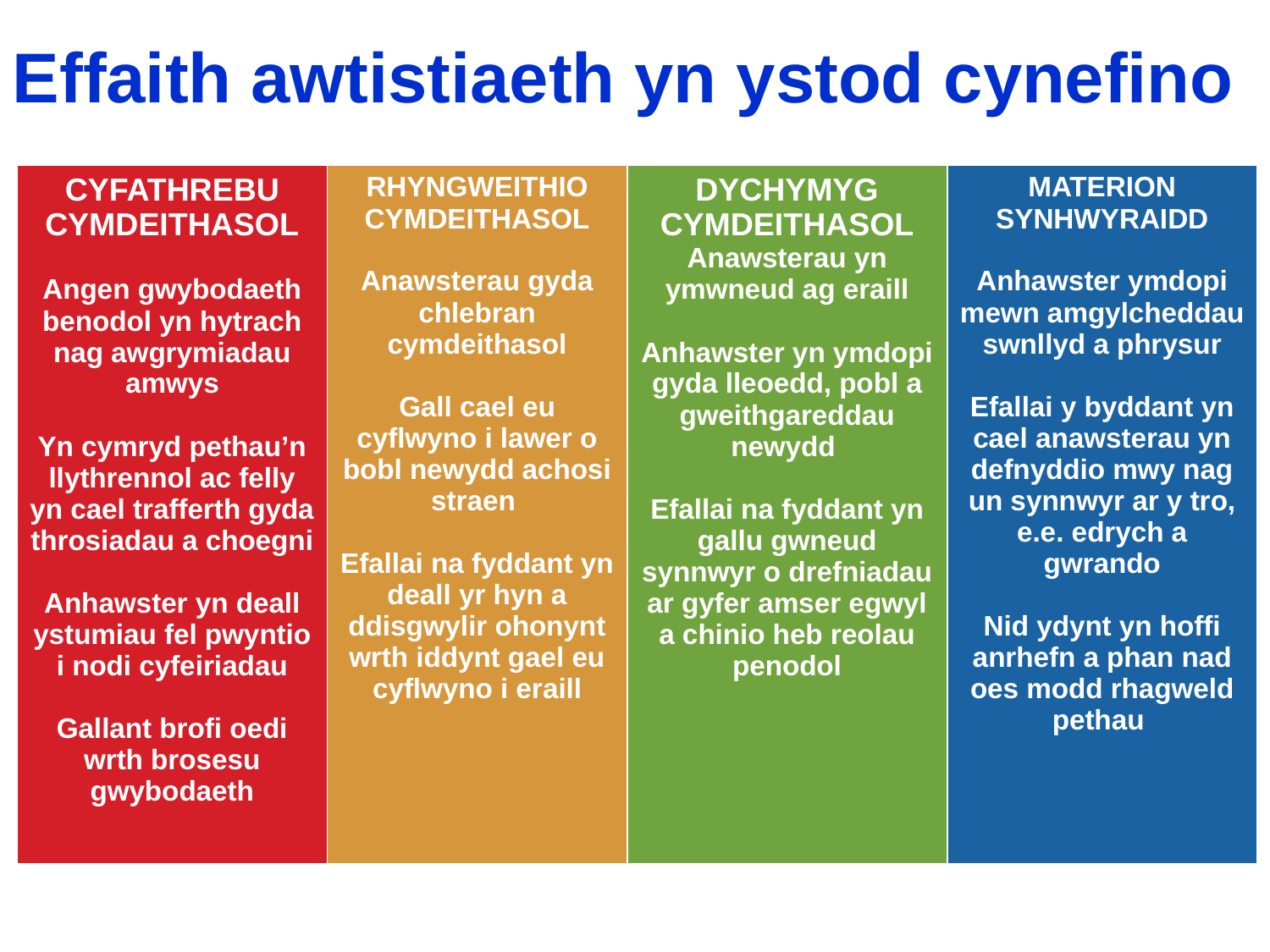

Effaith awtistiaeth yn ystod cynefino
| CYFATHREBU CYMDEITHASOL Angen gwybodaeth benodol yn hytrach nag awgrymiadau amwys Yn cymryd pethau’n llythrennol ac felly yn cael trafferth gyda throsiadau a choegni Anhawster yn deall ystumiau fel pwyntio i nodi cyfeiriadau Gallant brofi oedi wrth brosesu gwybodaeth | RHYNGWEITHIO CYMDEITHASOL Anawsterau gyda chlebran cymdeithasol Gall cael eu cyflwyno i lawer o bobl newydd achosi straen Efallai na fyddant yn deall yr hyn a ddisgwylir ohonynt wrth iddynt gael eu cyflwyno i eraill | DYCHYMYG CYMDEITHASOL Anawsterau yn ymwneud ag eraill Anhawster yn ymdopi gyda lleoedd, pobl a gweithgareddau newydd Efallai na fyddant yn gallu gwneud synnwyr o drefniadau ar gyfer amser egwyl a chinio heb reolau penodol | MATERION SYNHWYRAIDD Anhawster ymdopi mewn amgylcheddau swnllyd a phrysur Efallai y byddant yn cael anawsterau yn defnyddio mwy nag un synnwyr ar y tro, e.e. edrych a gwrando Nid ydynt yn hoffi anrhefn a phan nad oes modd rhagweld pethau |
| --- | --- | --- | --- |